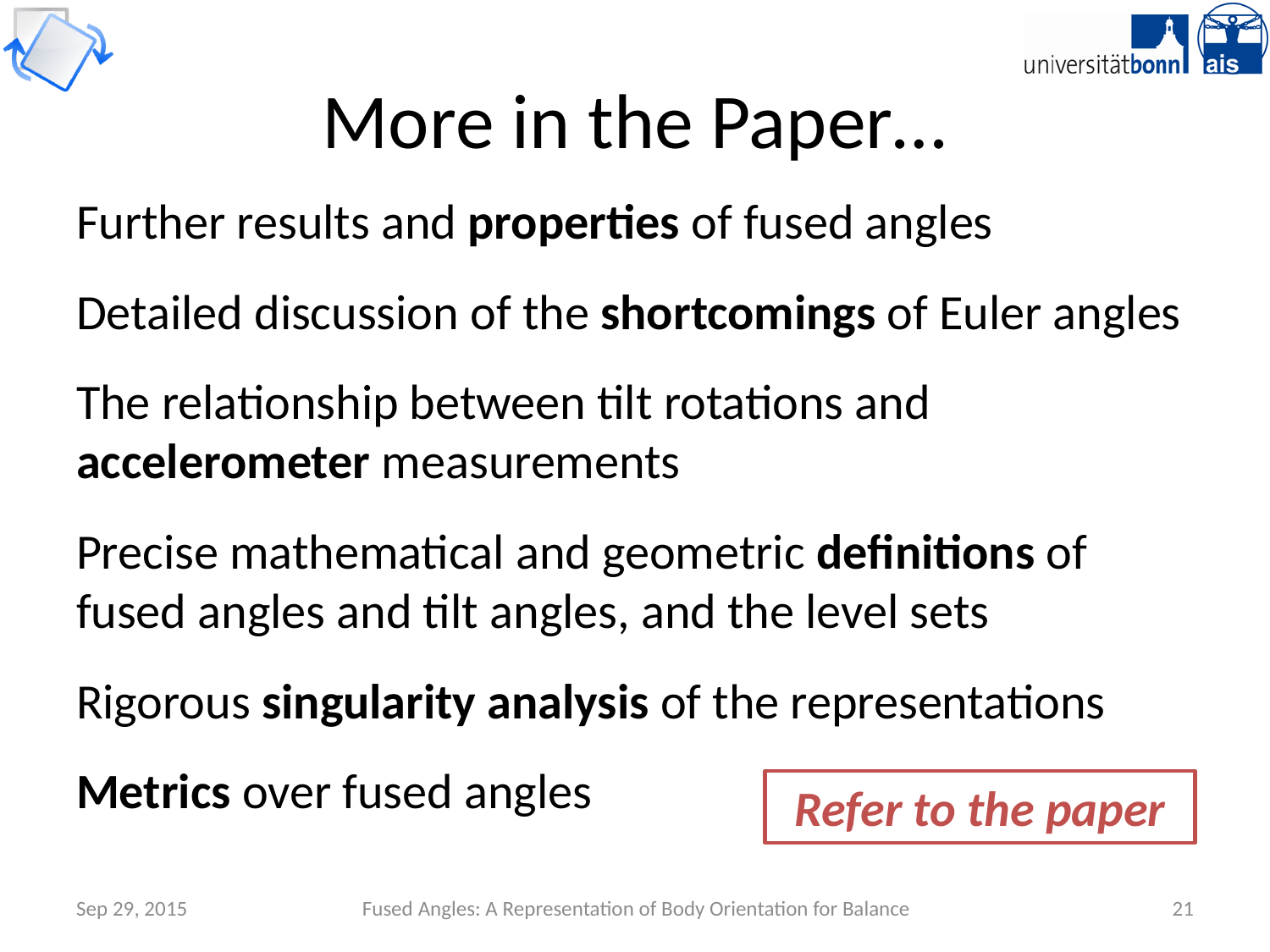

# More in the Paper…
Further results and properties of fused angles
Detailed discussion of the shortcomings of Euler angles
The relationship between tilt rotations and accelerometer measurements
Precise mathematical and geometric definitions of fused angles and tilt angles, and the level sets
Rigorous singularity analysis of the representations
Metrics over fused angles
Refer to the paper